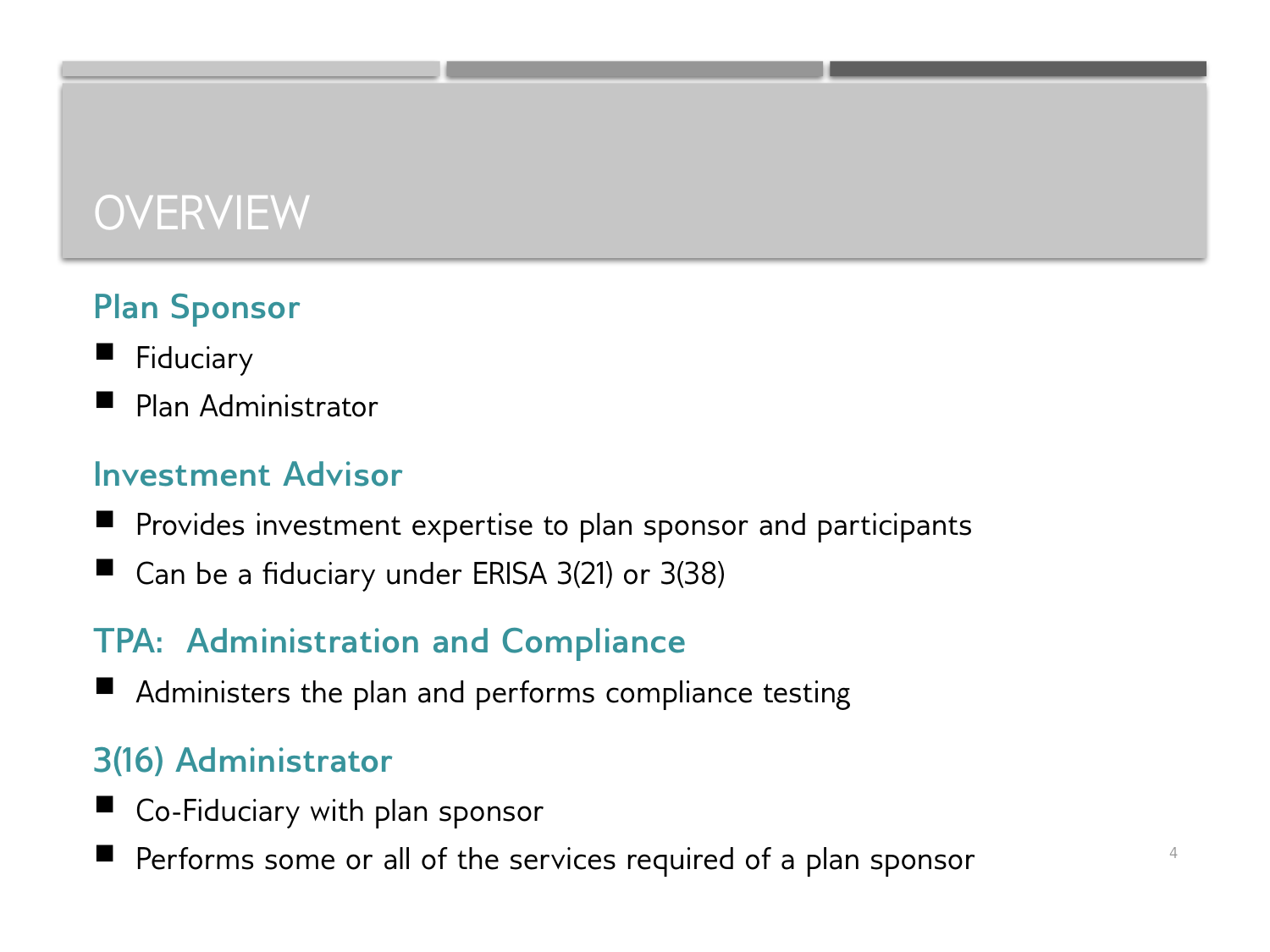

# Overview
Plan Sponsor
Fiduciary
Plan Administrator

Investment Advisor
Provides investment expertise to plan sponsor and participants
Can be a fiduciary under ERISA 3(21) or 3(38)

TPA:  Administration and Compliance
Administers the plan and performs compliance testing

3(16) Administrator
Co-Fiduciary with plan sponsor
Performs some or all of the services required of a plan sponsor
4